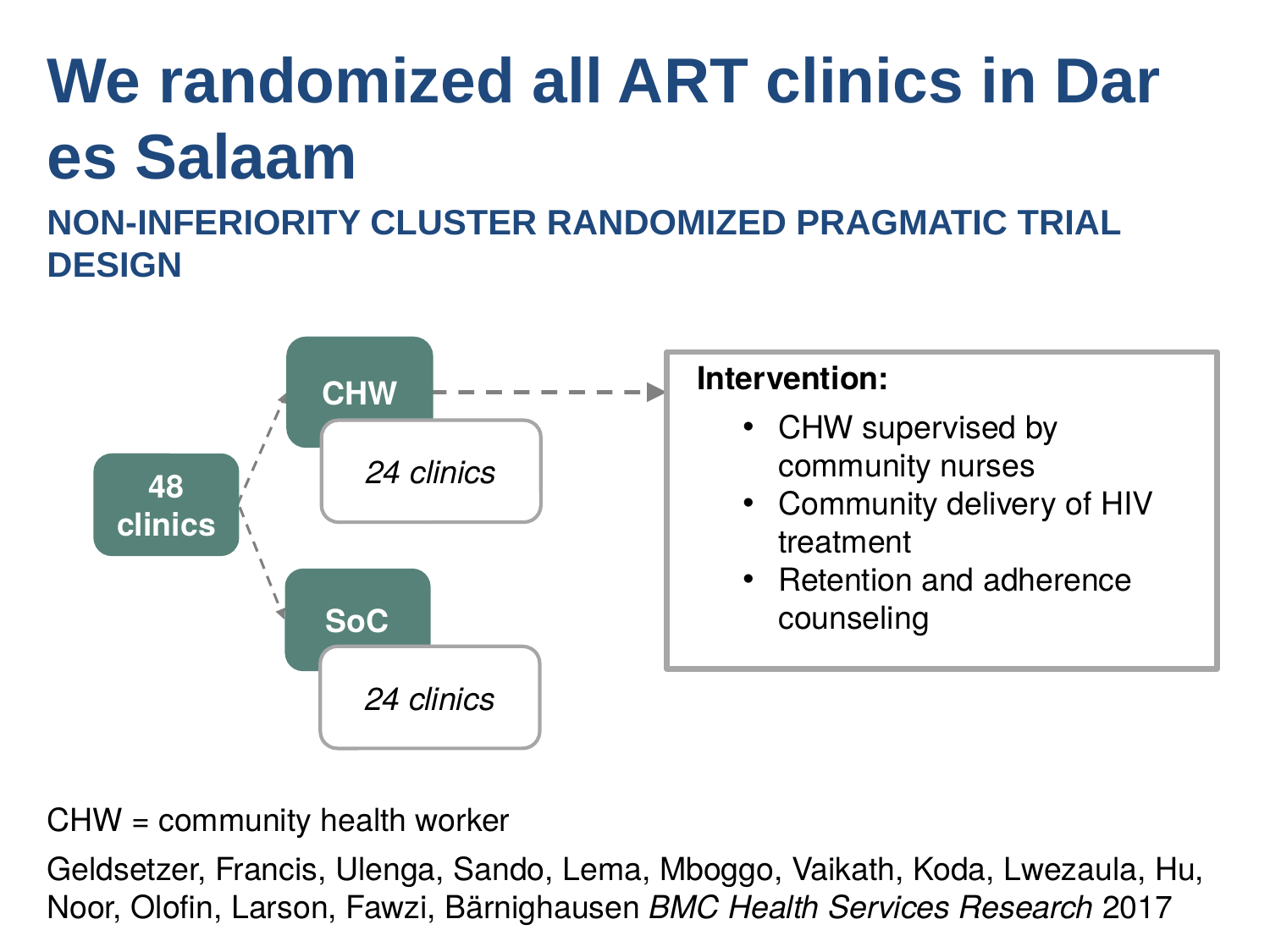

We randomized all ART clinics in Dar es Salaam
NON-INFERIORITY CLUSTER RANDOMIZED PRAGMATIC TRIAL DESIGN
CHW
  Intervention:
CHW supervised by community nurses
Community delivery of HIV treatment
Retention and adherence counseling

24 clinics
48 clinics
SoC
24 clinics
CHW = community health worker
Geldsetzer, Francis, Ulenga, Sando, Lema, Mboggo, Vaikath, Koda, Lwezaula, Hu, Noor, Olofin, Larson, Fawzi, Bärnighausen BMC Health Services Research 2017